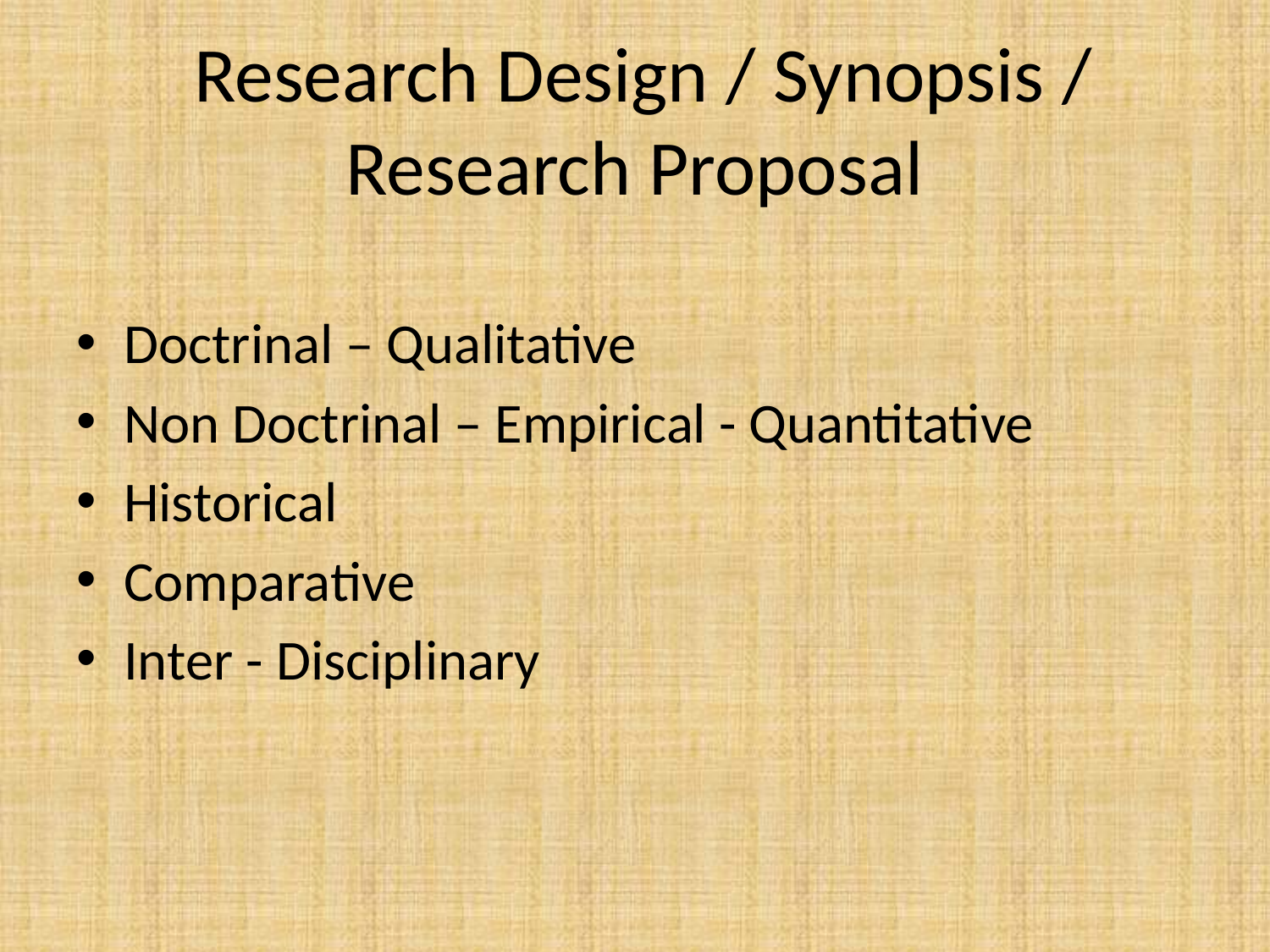

# Research Design / Synopsis / Research Proposal

Doctrinal – Qualitative
Non Doctrinal – Empirical - Quantitative
Historical
Comparative
Inter - Disciplinary